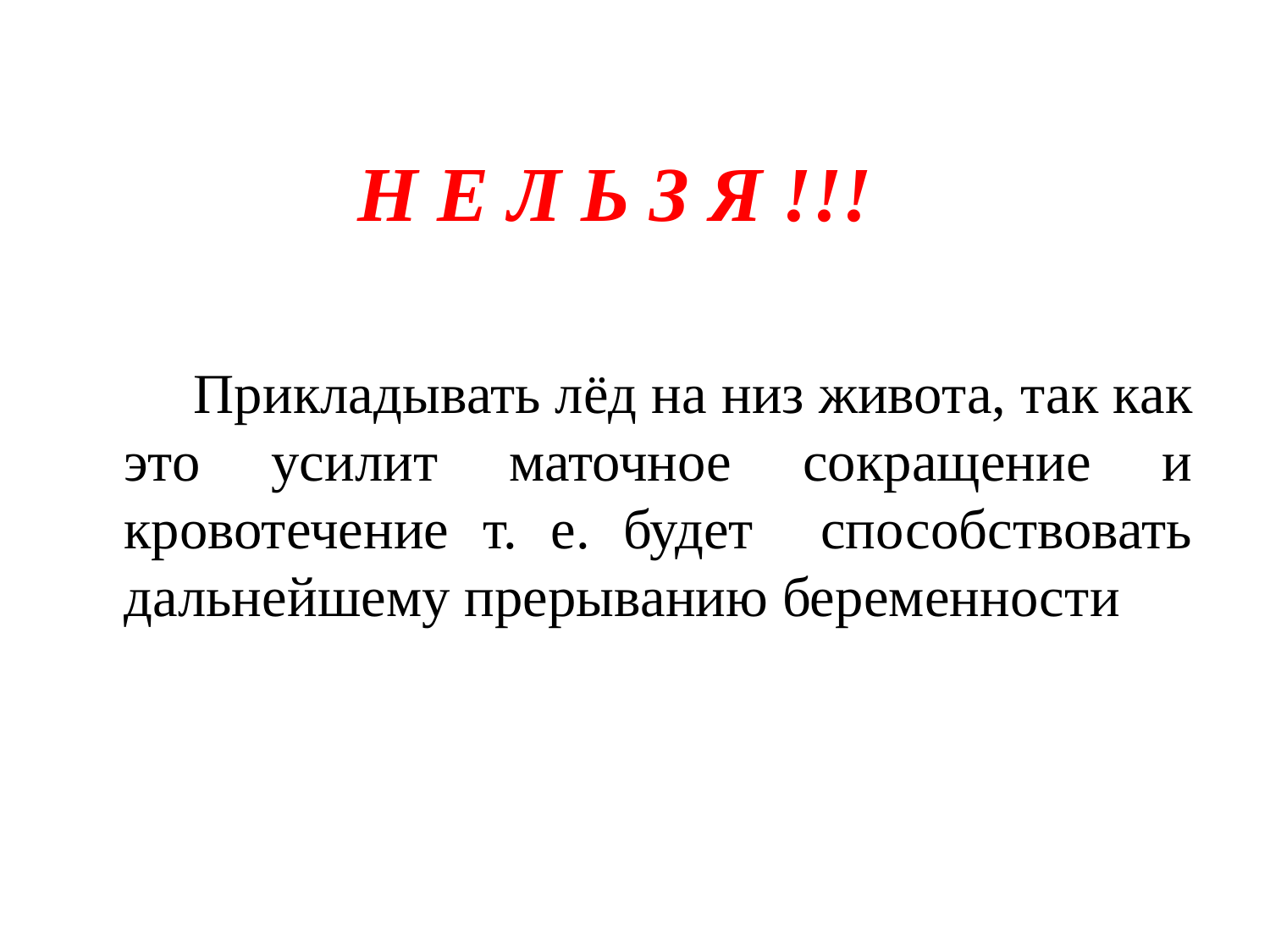

Н Е Л Ь З Я !!!

         Прикладывать лёд на низ живота, так как это усилит маточное сокращение и кровотечение т. е. будет  способствовать дальнейшему прерыванию беременности